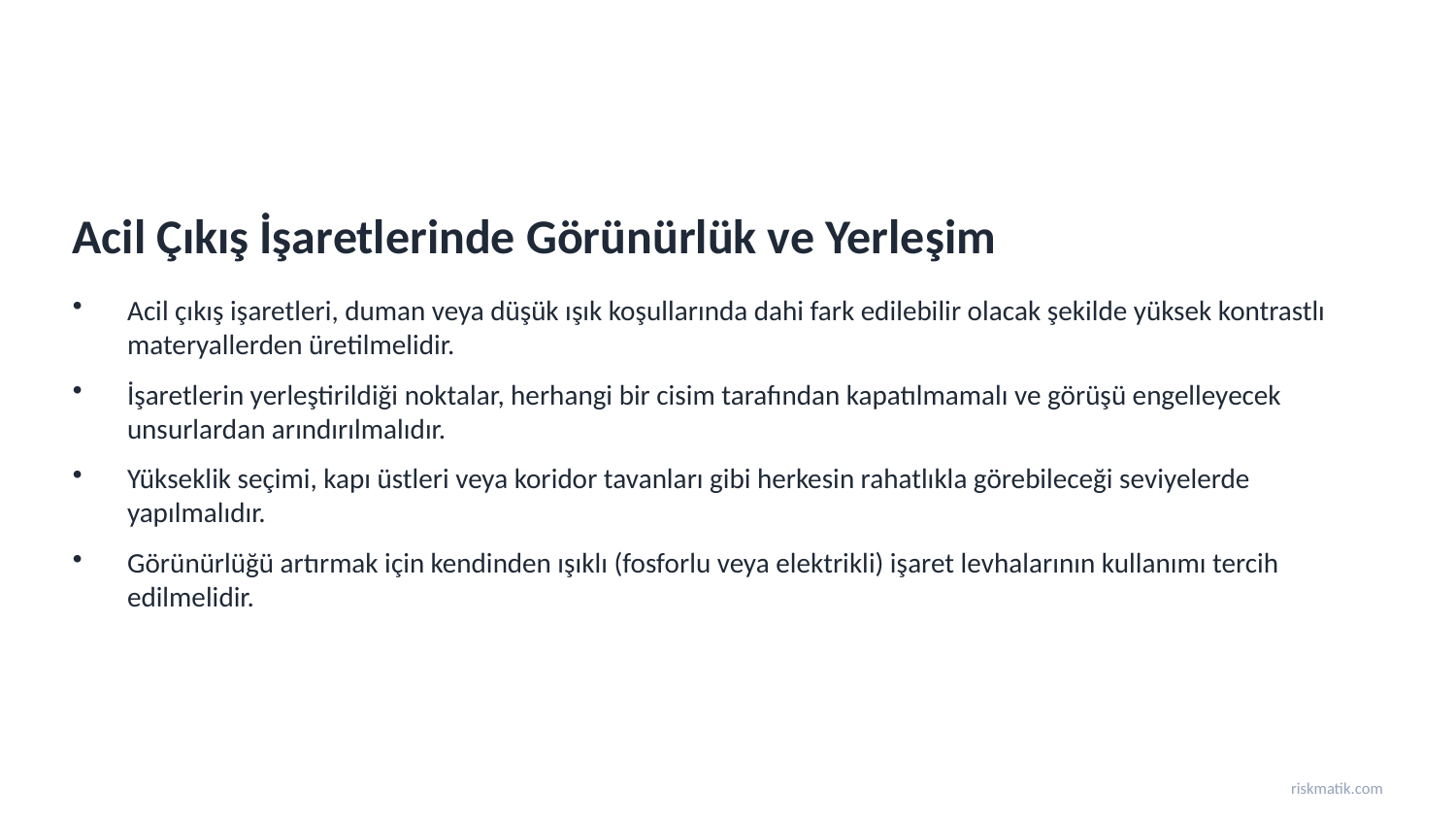

Acil Çıkış İşaretlerinde Görünürlük ve Yerleşim
Acil çıkış işaretleri, duman veya düşük ışık koşullarında dahi fark edilebilir olacak şekilde yüksek kontrastlı materyallerden üretilmelidir.
İşaretlerin yerleştirildiği noktalar, herhangi bir cisim tarafından kapatılmamalı ve görüşü engelleyecek unsurlardan arındırılmalıdır.
Yükseklik seçimi, kapı üstleri veya koridor tavanları gibi herkesin rahatlıkla görebileceği seviyelerde yapılmalıdır.
Görünürlüğü artırmak için kendinden ışıklı (fosforlu veya elektrikli) işaret levhalarının kullanımı tercih edilmelidir.
riskmatik.com